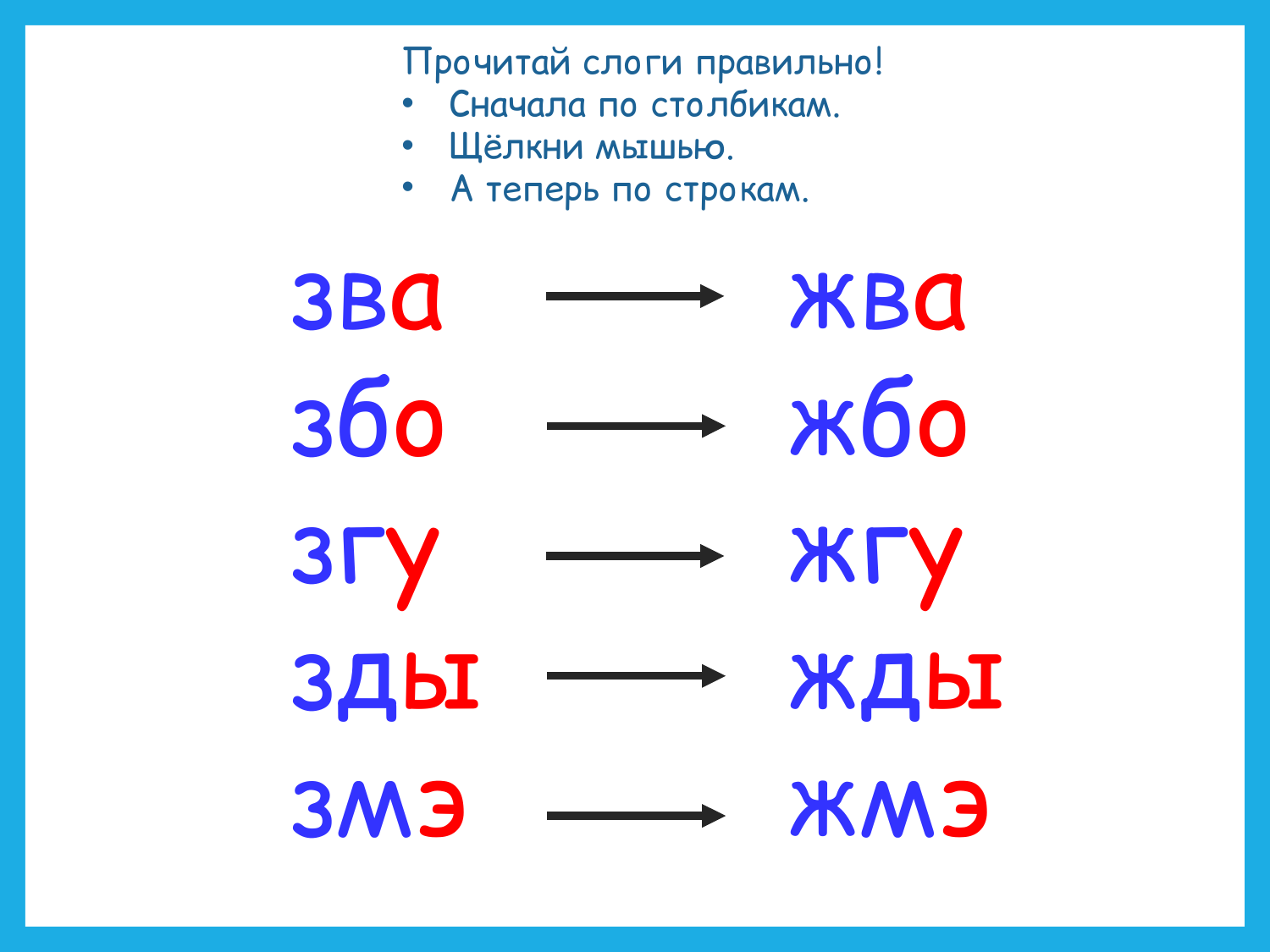

Прочитай слоги правильно!
Сначала по столбикам.
Щёлкни мышью.
А теперь по строкам.
зва
збо
згу
зды
змэ
жва
жбо
жгу
жды
жмэ